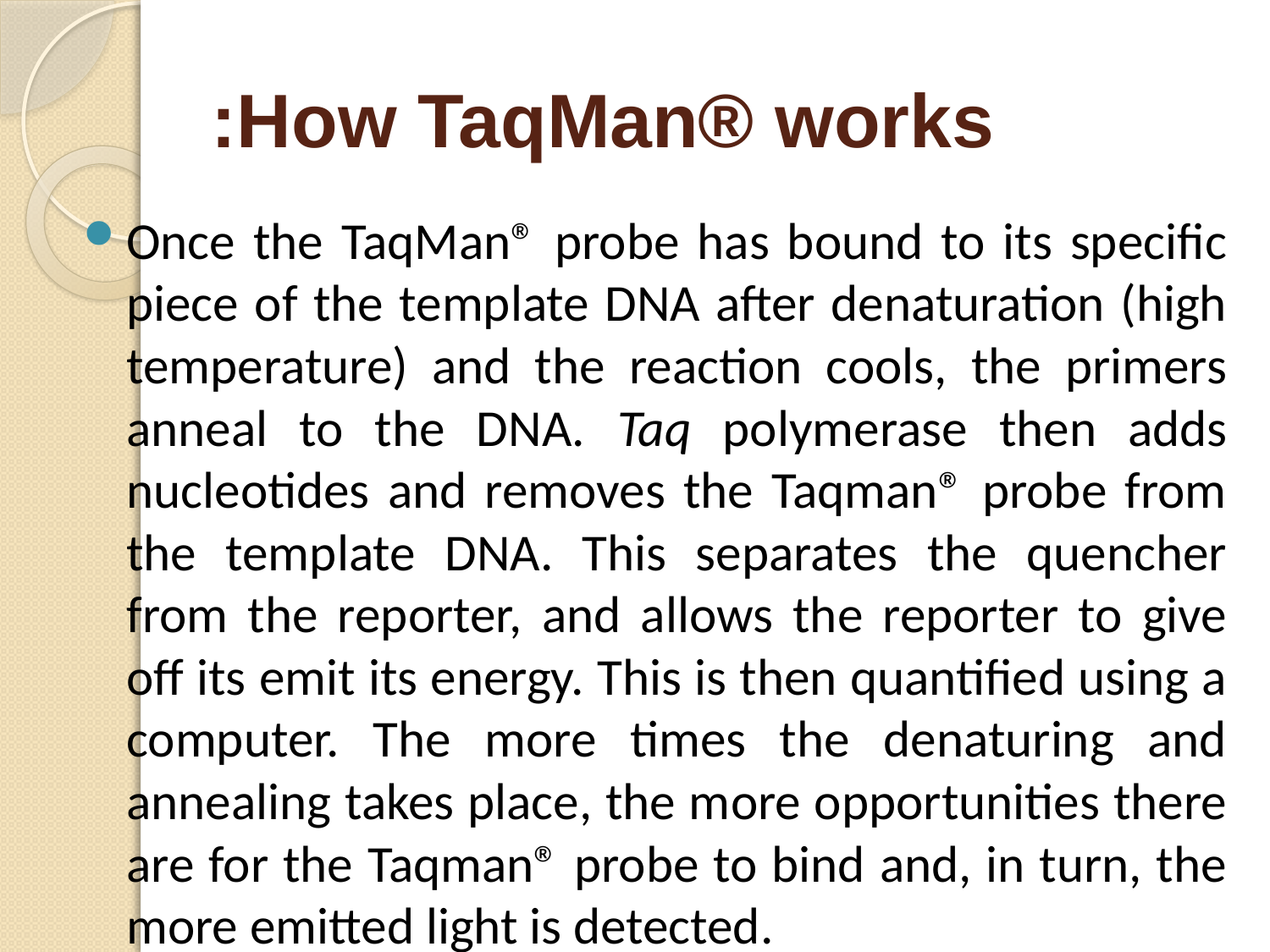

# How TaqMan® works:
Once the TaqMan® probe has bound to its specific piece of the template DNA after denaturation (high temperature) and the reaction cools, the primers anneal to the DNA. Taq polymerase then adds nucleotides and removes the Taqman® probe from the template DNA. This separates the quencher from the reporter, and allows the reporter to give off its emit its energy. This is then quantified using a computer. The more times the denaturing and annealing takes place, the more opportunities there are for the Taqman® probe to bind and, in turn, the more emitted light is detected.